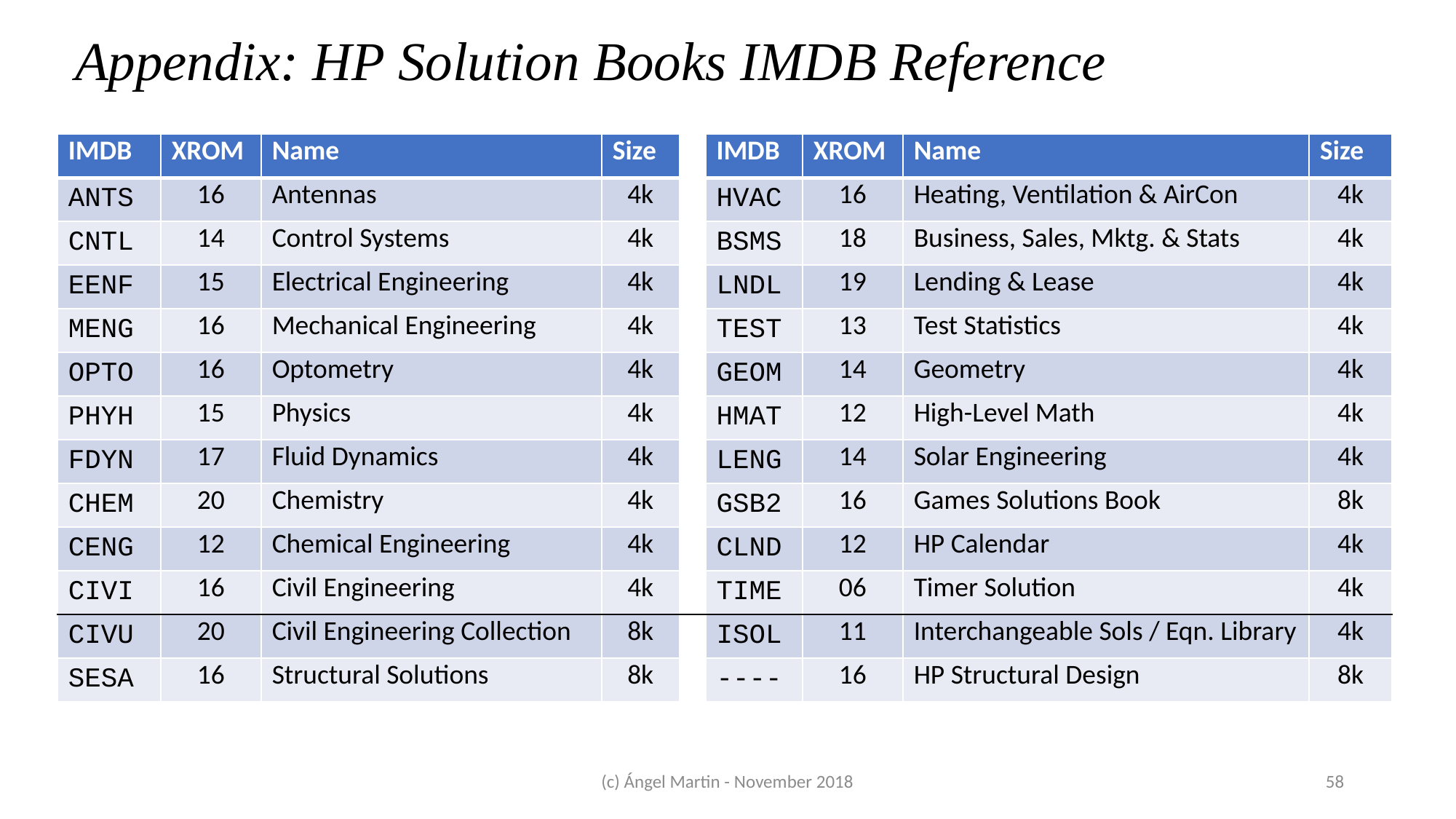

Appendix: HP Solution Books IMDB Reference
| IMDB | XROM | Name | Size |  | IMDB | XROM | Name | Size |
| --- | --- | --- | --- | --- | --- | --- | --- | --- |
| ANTS | 16 | Antennas | 4k |  | HVAC | 16 | Heating, Ventilation & AirCon | 4k |
| CNTL | 14 | Control Systems | 4k |  | BSMS | 18 | Business, Sales, Mktg. & Stats | 4k |
| EENF | 15 | Electrical Engineering | 4k |  | LNDL | 19 | Lending & Lease | 4k |
| MENG | 16 | Mechanical Engineering | 4k |  | TEST | 13 | Test Statistics | 4k |
| OPTO | 16 | Optometry | 4k |  | GEOM | 14 | Geometry | 4k |
| PHYH | 15 | Physics | 4k |  | HMAT | 12 | High-Level Math | 4k |
| FDYN | 17 | Fluid Dynamics | 4k |  | LENG | 14 | Solar Engineering | 4k |
| CHEM | 20 | Chemistry | 4k |  | GSB2 | 16 | Games Solutions Book | 8k |
| CENG | 12 | Chemical Engineering | 4k |  | CLND | 12 | HP Calendar | 4k |
| CIVI | 16 | Civil Engineering | 4k |  | TIME | 06 | Timer Solution | 4k |
| CIVU | 20 | Civil Engineering Collection | 8k |  | ISOL | 11 | Interchangeable Sols / Eqn. Library | 4k |
| SESA | 16 | Structural Solutions | 8k |  | ---- | 16 | HP Structural Design | 8k |
(c) Ángel Martin - November 2018
58